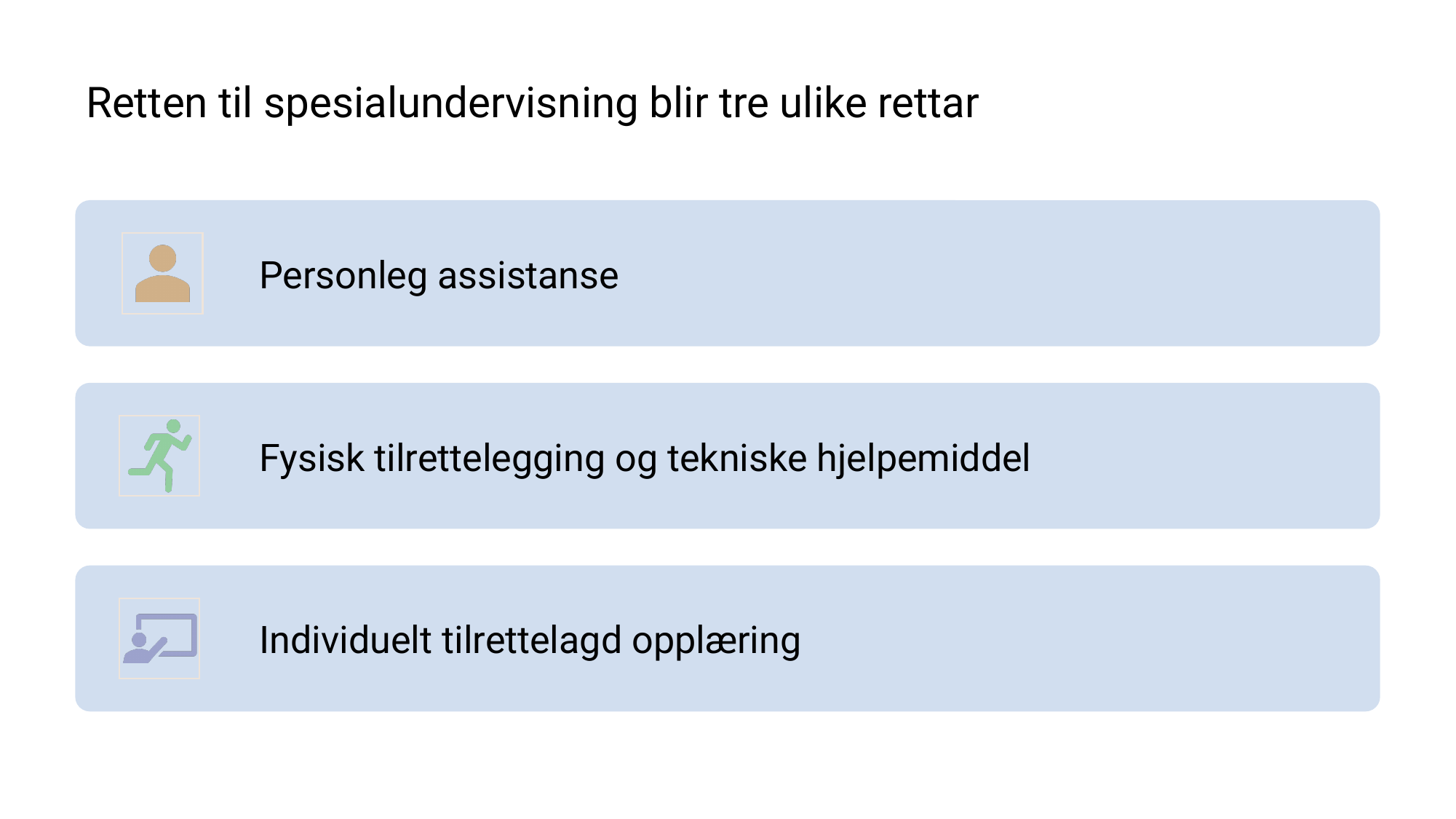

Retten til spesialundervisning blir tre ulike rettar
Personleg assistanse
Fysisk tilrettelegging og tekniske hjelpemiddel
Individuelt tilrettelagd opplæring